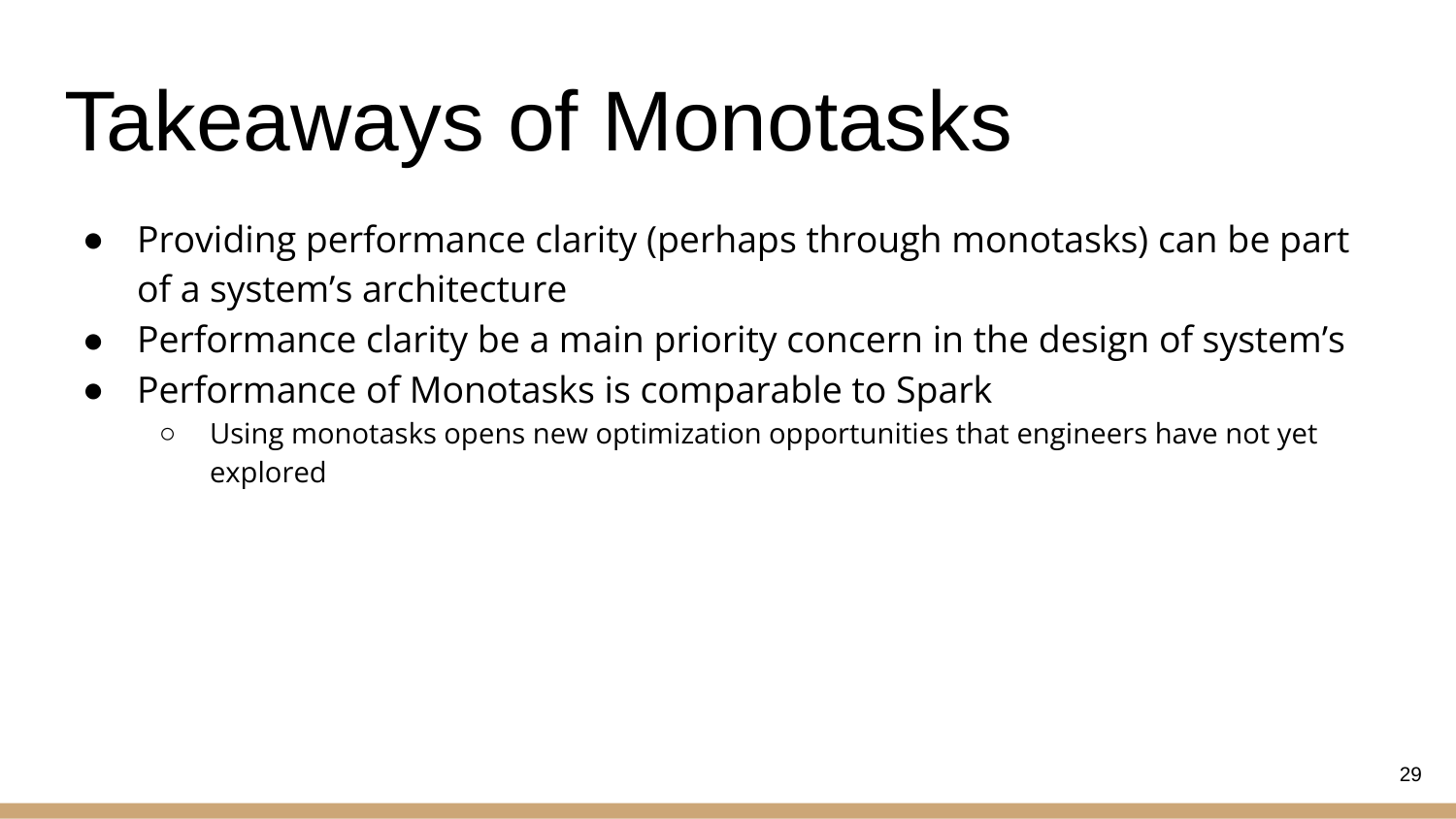

# Takeaways of Monotasks
Providing performance clarity (perhaps through monotasks) can be part of a system’s architecture
Performance clarity be a main priority concern in the design of system’s
Performance of Monotasks is comparable to Spark
Using monotasks opens new optimization opportunities that engineers have not yet explored
29